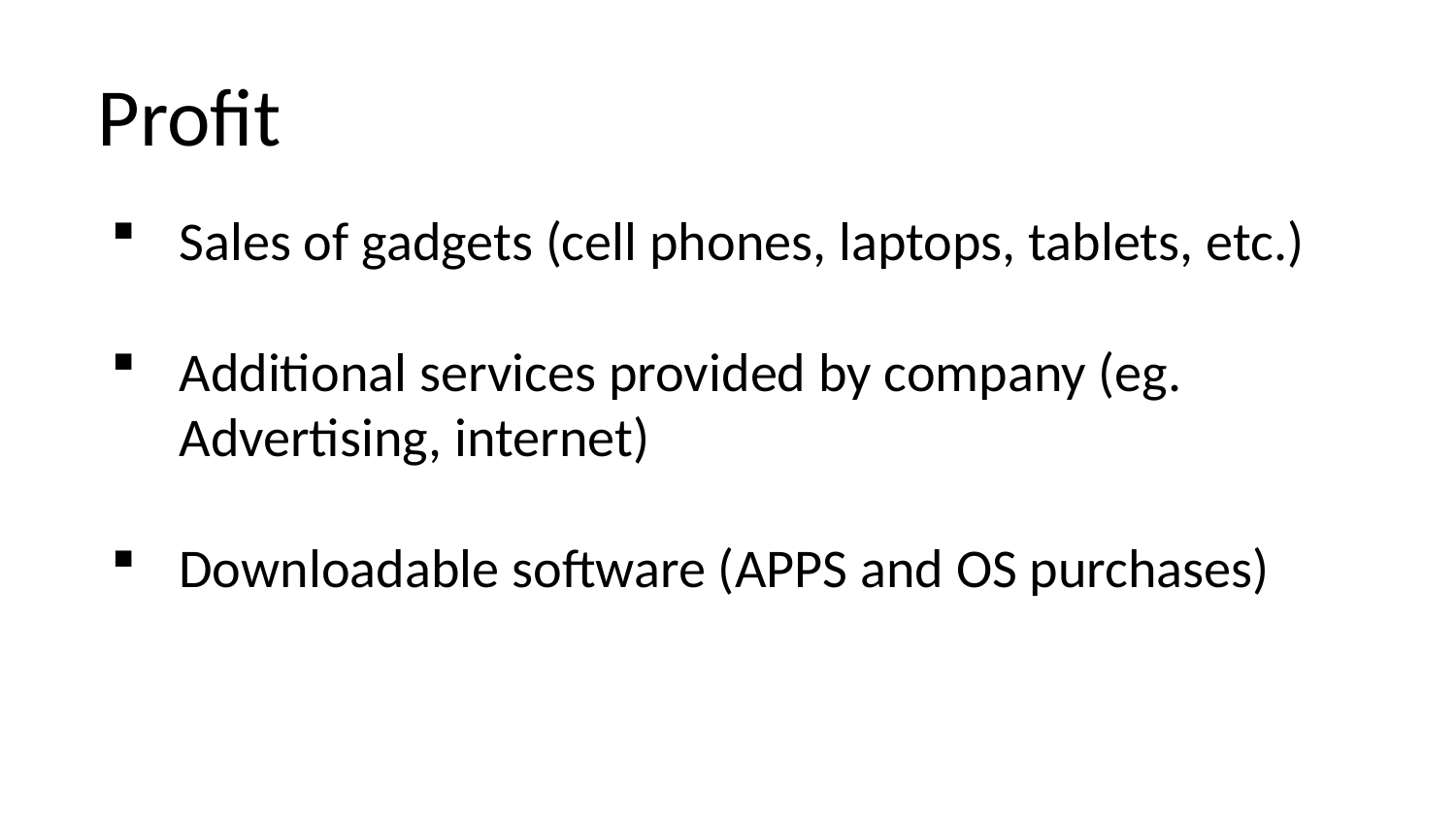

# Profit
Sales of gadgets (cell phones, laptops, tablets, etc.)

Additional services provided by company (eg. Advertising, internet)

Downloadable software (APPS and OS purchases)